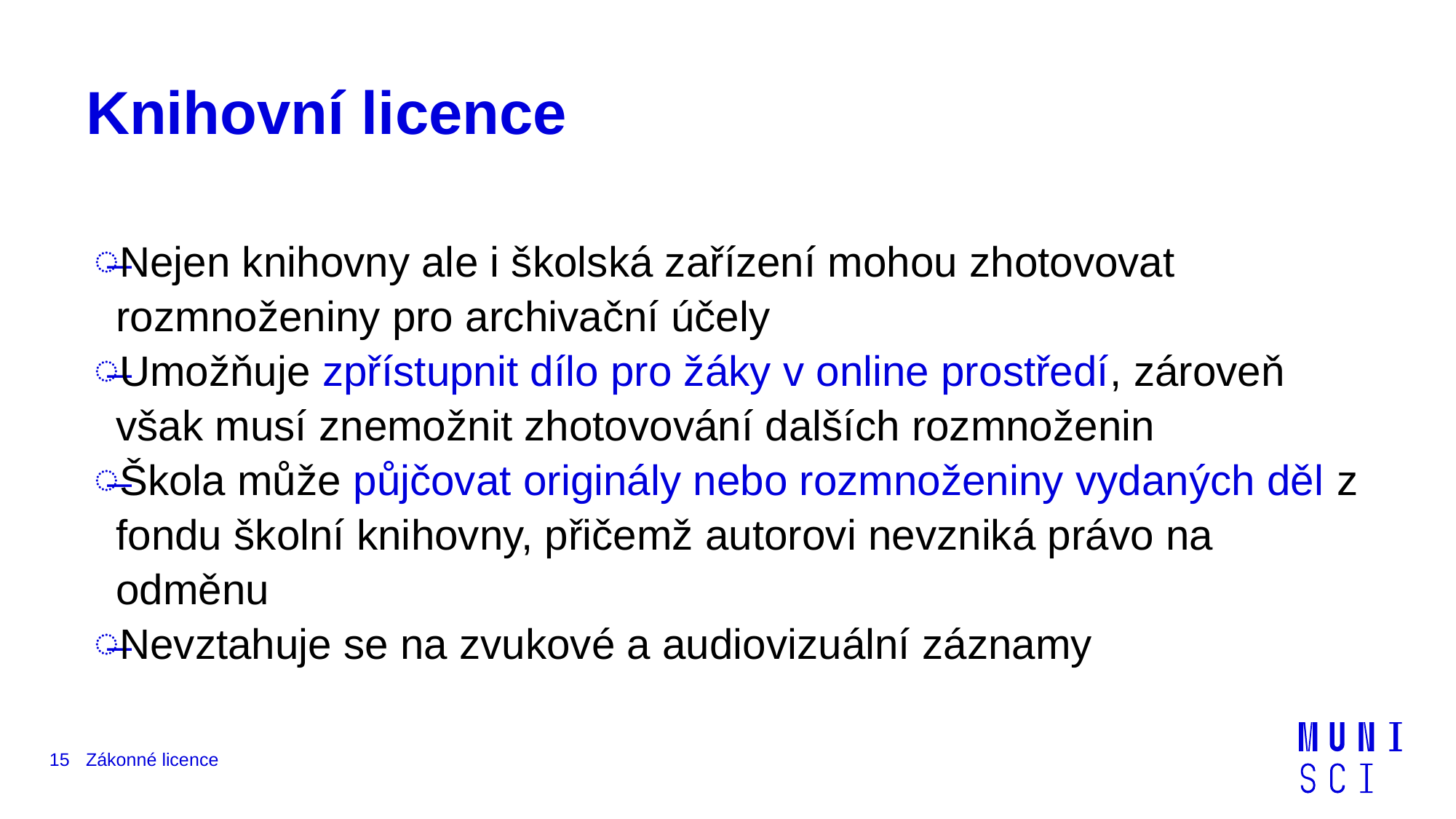

# Knihovní licence
Nejen knihovny ale i školská zařízení mohou zhotovovat rozmnoženiny pro archivační účely
Umožňuje zpřístupnit dílo pro žáky v online prostředí, zároveň však musí znemožnit zhotovování dalších rozmnoženin
Škola může půjčovat originály nebo rozmnoženiny vydaných děl z fondu školní knihovny, přičemž autorovi nevzniká právo na odměnu
Nevztahuje se na zvukové a audiovizuální záznamy
15
Zákonné licence